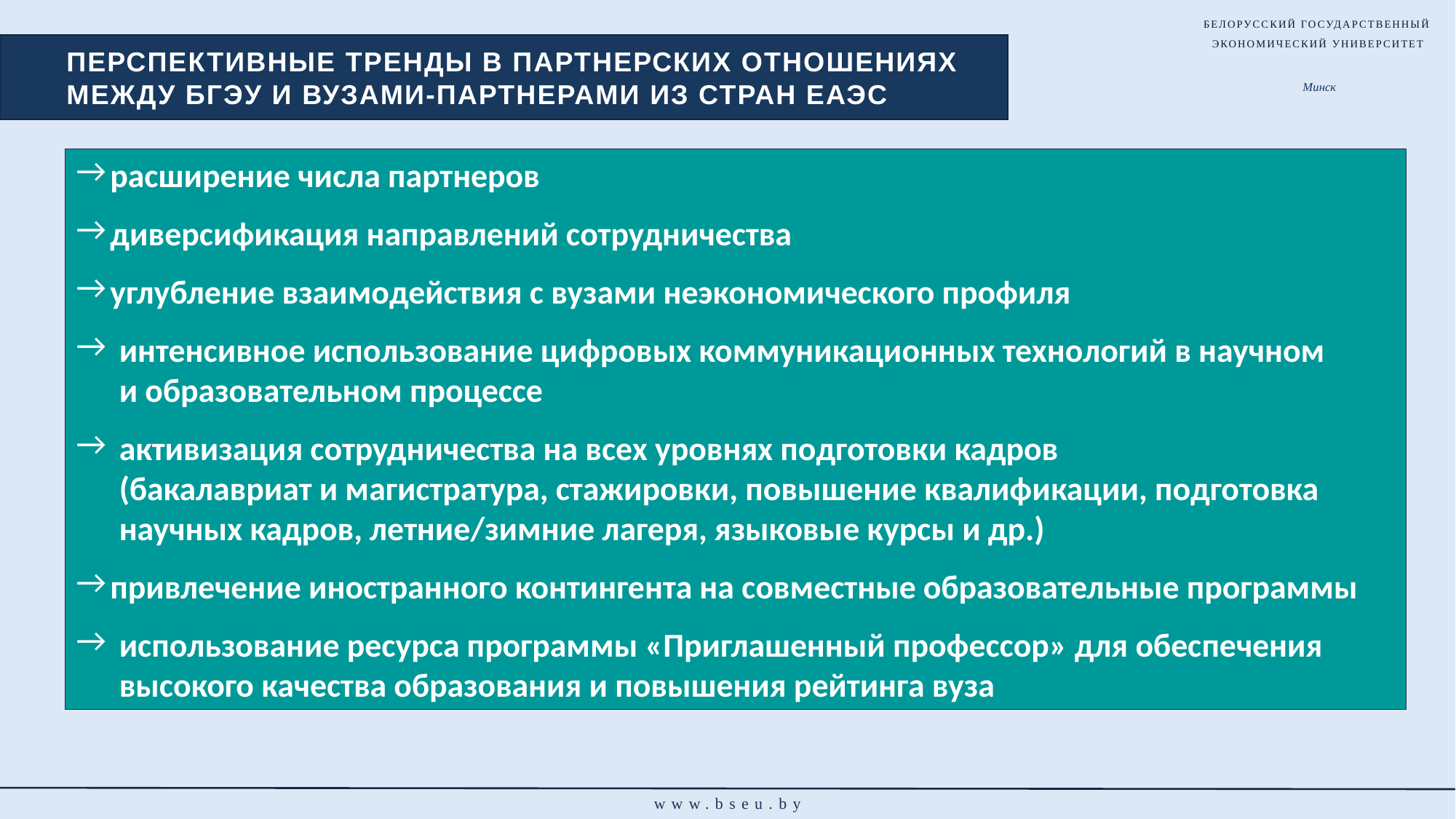

БЕЛОРУССКИЙ ГОСУДАРСТВЕННЫЙ
 ЭКОНОМИЧЕСКИЙ УНИВЕРСИТЕТ

  Минск
ПЕРСПЕКТИВНЫЕ ТРЕНДЫ В ПАРТНЕРСКИХ ОТНОШЕНИЯХ МЕЖДУ БГЭУ И ВУЗАМИ-ПАРТНЕРАМИ ИЗ СТРАН ЕАЭС
расширение числа партнеров
диверсификация направлений сотрудничества
углубление взаимодействия с вузами неэкономического профиля
интенсивное использование цифровых коммуникационных технологий в научном
и образовательном процессе
активизация сотрудничества на всех уровнях подготовки кадров
(бакалавриат и магистратура, стажировки, повышение квалификации, подготовка научных кадров, летние/зимние лагеря, языковые курсы и др.)
привлечение иностранного контингента на совместные образовательные программы
использование ресурса программы «Приглашенный профессор» для обеспечения высокого качества образования и повышения рейтинга вуза
www.bseu.by